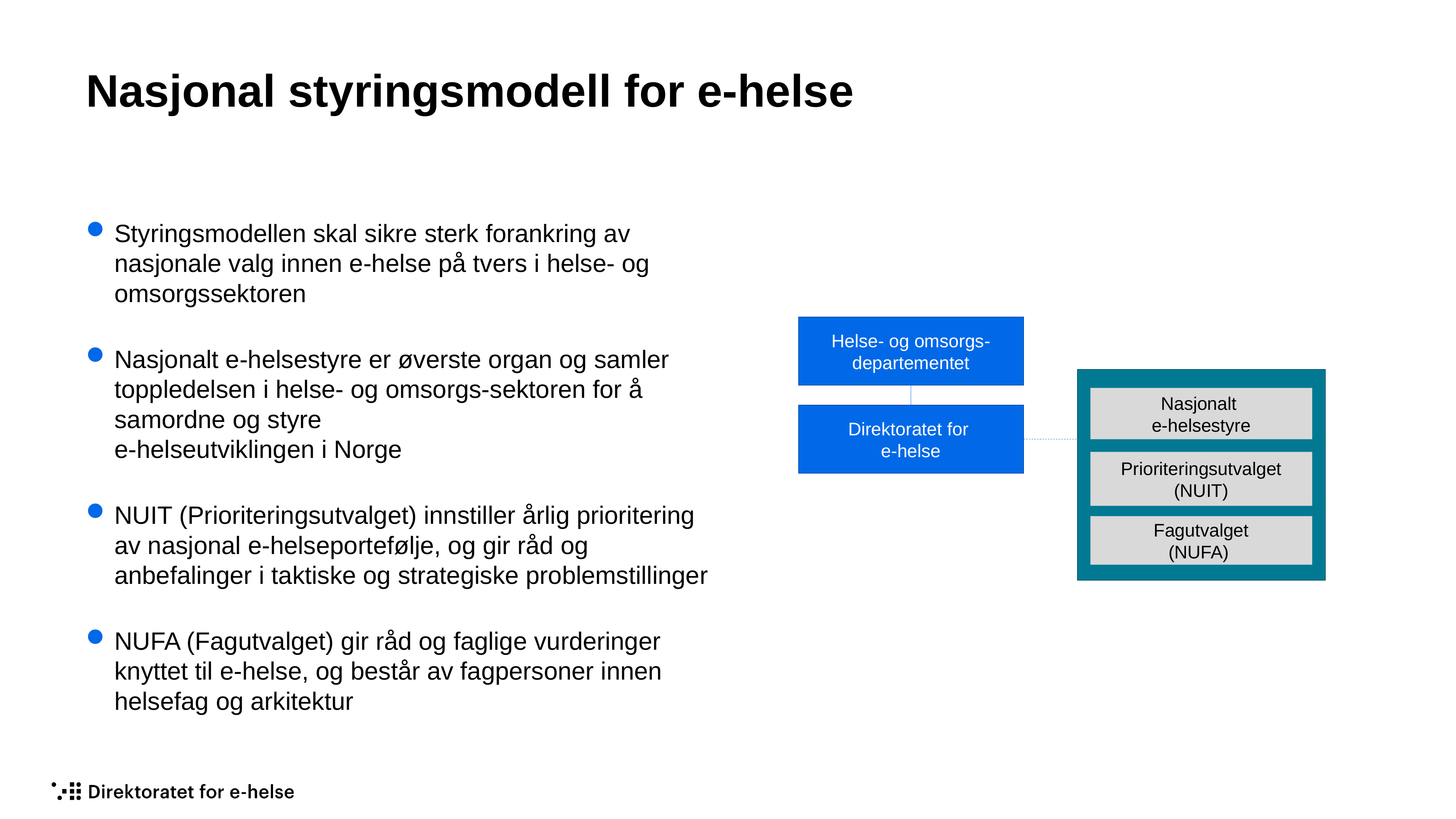

# Nasjonal styringsmodell for e-helse
Styringsmodellen skal sikre sterk forankring av nasjonale valg innen e-helse på tvers i helse- og omsorgssektoren

Nasjonalt e-helsestyre er øverste organ og samler toppledelsen i helse- og omsorgs-sektoren for å samordne og styre
e-helseutviklingen i Norge

NUIT (Prioriteringsutvalget) innstiller årlig prioritering av nasjonal e-helseportefølje, og gir råd og anbefalinger i taktiske og strategiske problemstillinger

NUFA (Fagutvalget) gir råd og faglige vurderinger knyttet til e-helse, og består av fagpersoner innen helsefag og arkitektur

Helse- og omsorgs-departementet

Nasjonalt
e-helsestyre
Prioriteringsutvalget
(NUIT)
Fagutvalget
(NUFA)
Direktoratet for
e-helse